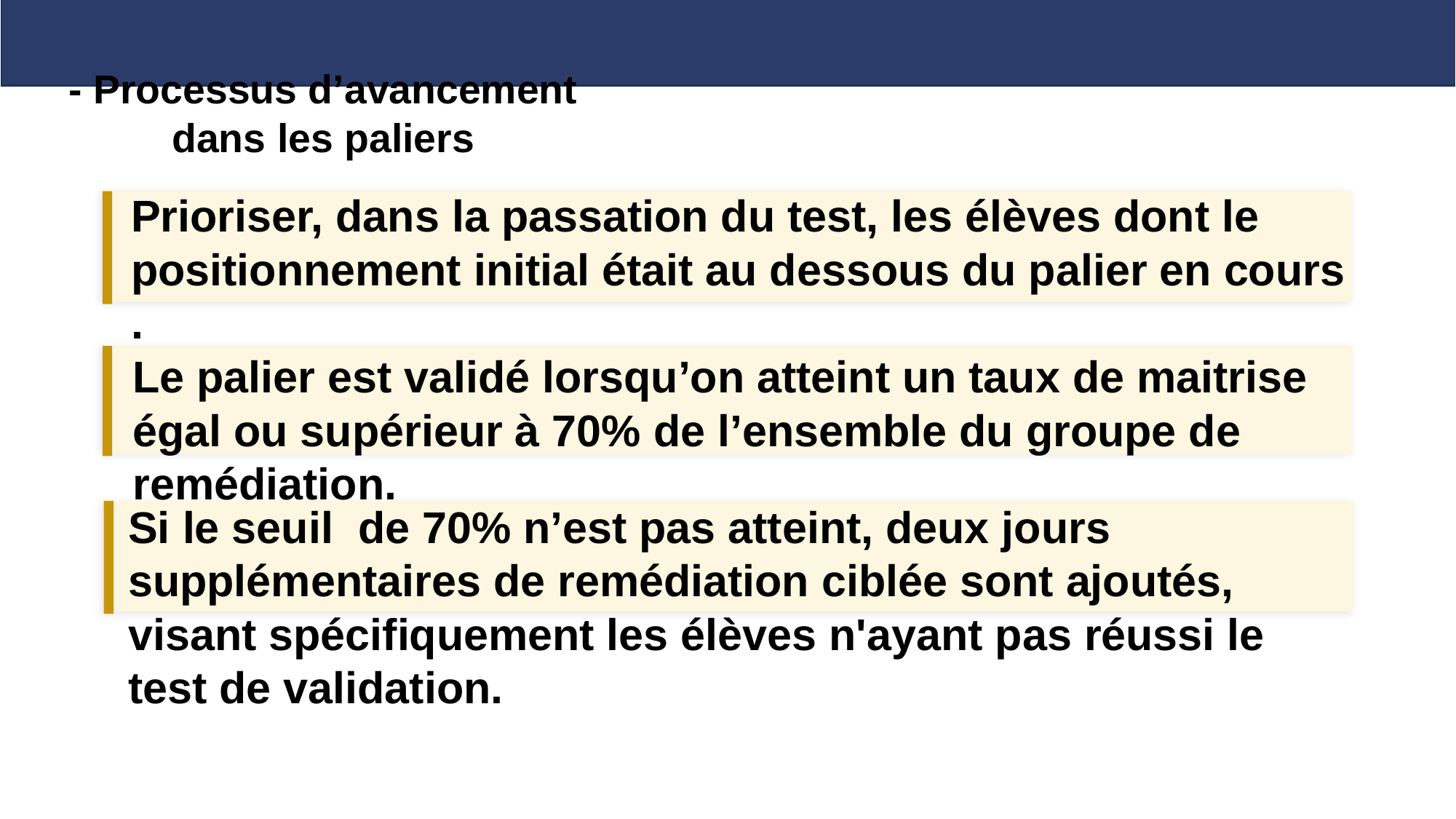

- Processus d’avancement dans les paliers

Prioriser, dans la passation du test, les élèves dont le positionnement initial était au dessous du palier en cours .

Le palier est validé lorsqu’on atteint un taux de maitrise égal ou supérieur à 70% de l’ensemble du groupe de remédiation.

Si le seuil  de 70% n’est pas atteint, deux jours supplémentaires de remédiation ciblée sont ajoutés, visant spécifiquement les élèves n'ayant pas réussi le test de validation.